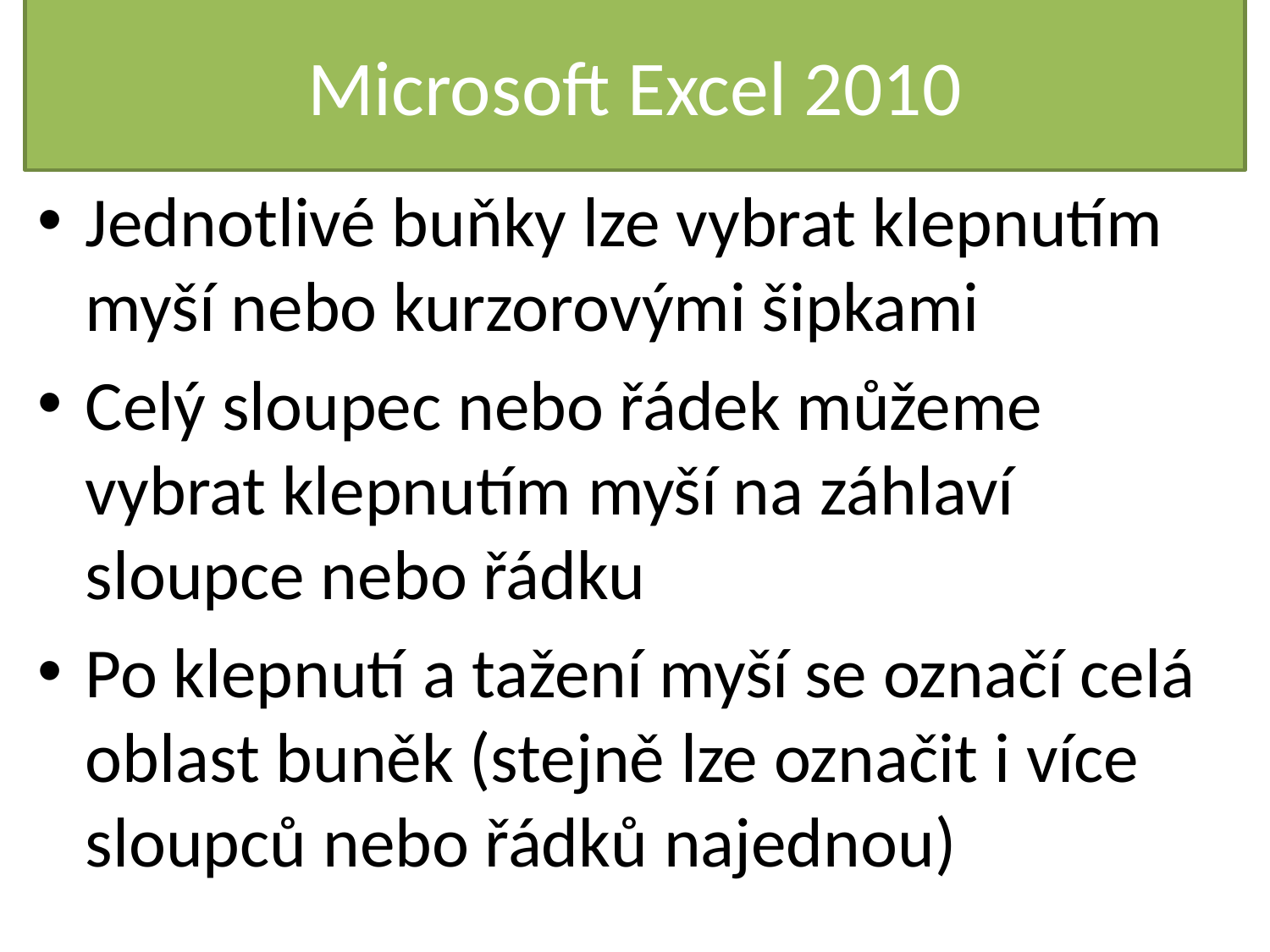

# Microsoft Excel 2010
Jednotlivé buňky lze vybrat klepnutím myší nebo kurzorovými šipkami
Celý sloupec nebo řádek můžeme vybrat klepnutím myší na záhlaví sloupce nebo řádku
Po klepnutí a tažení myší se označí celá oblast buněk (stejně lze označit i více sloupců nebo řádků najednou)